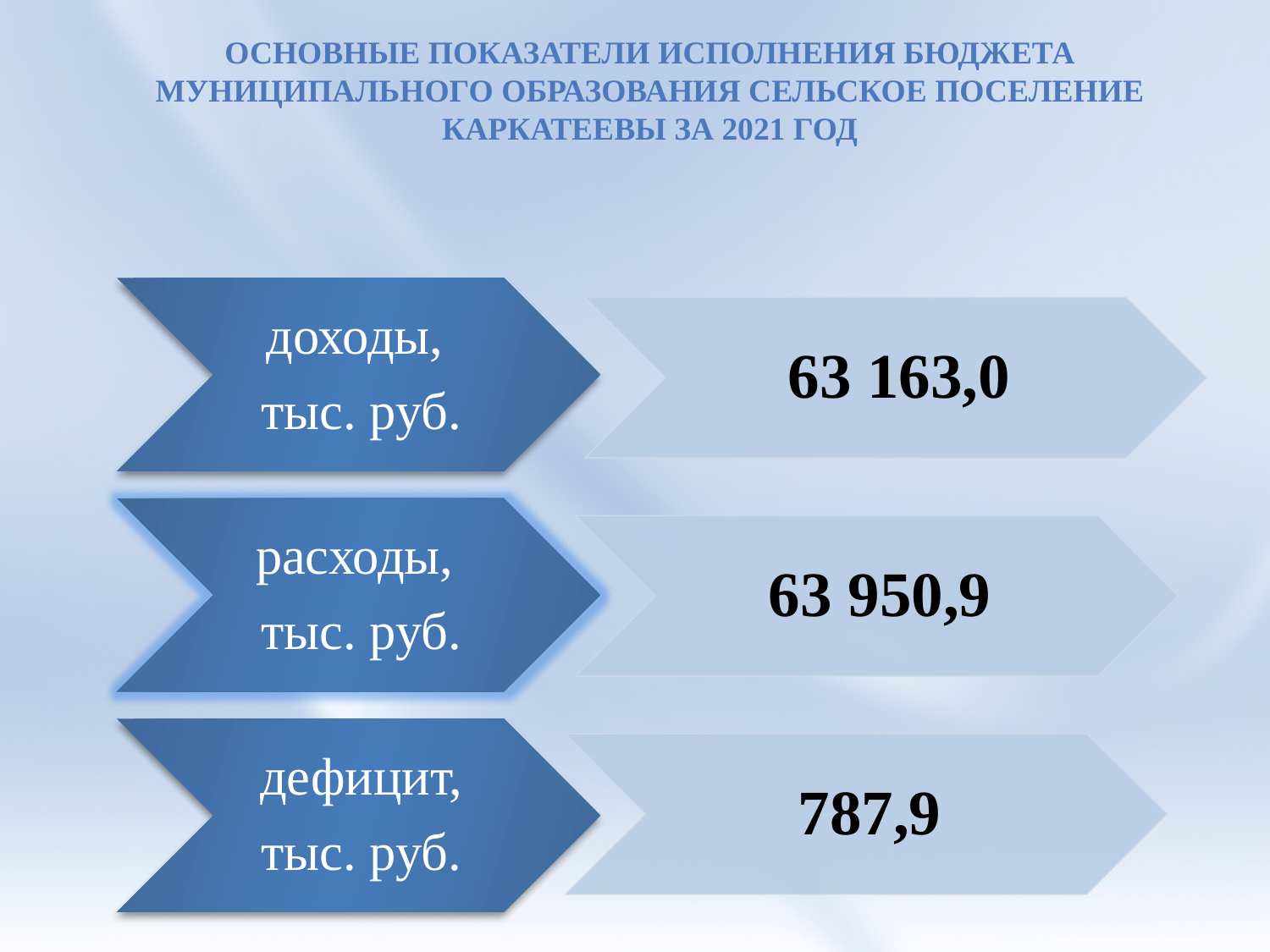

#
ОСНОВНЫЕ ПОКАЗАТЕЛИ ИСПОЛНЕНИЯ БЮДЖЕТА муниципального образования сельское поселение каркатеевы за 2021 год
доходы,
тыс. руб.
63 163,0
расходы,
тыс. руб.
63 950,9
дефицит,
тыс. руб.
787,9